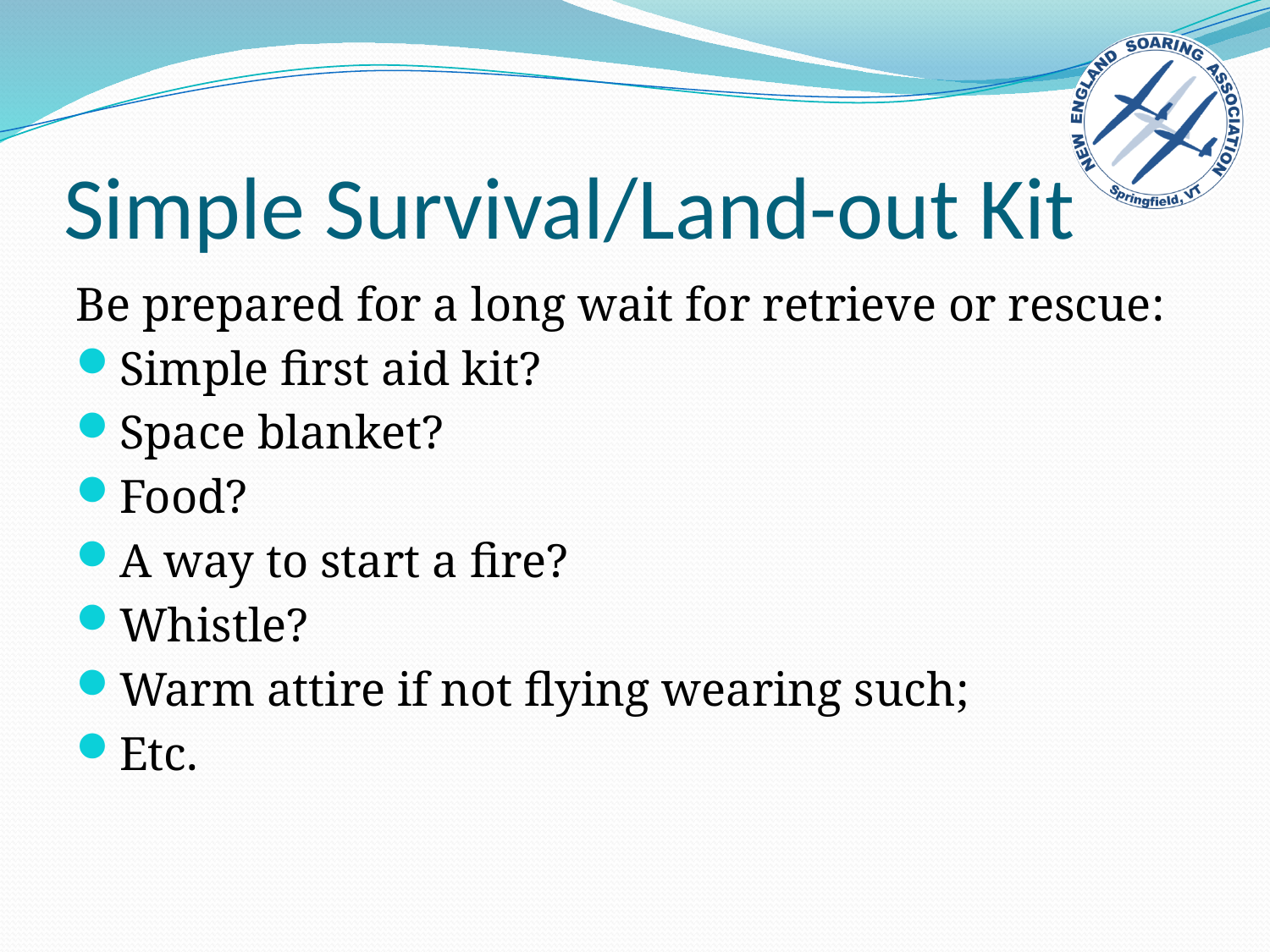

# Simple Survival/Land-out Kit
Be prepared for a long wait for retrieve or rescue:
Simple first aid kit?
Space blanket?
Food?
A way to start a fire?
Whistle?
Warm attire if not flying wearing such;
Etc.